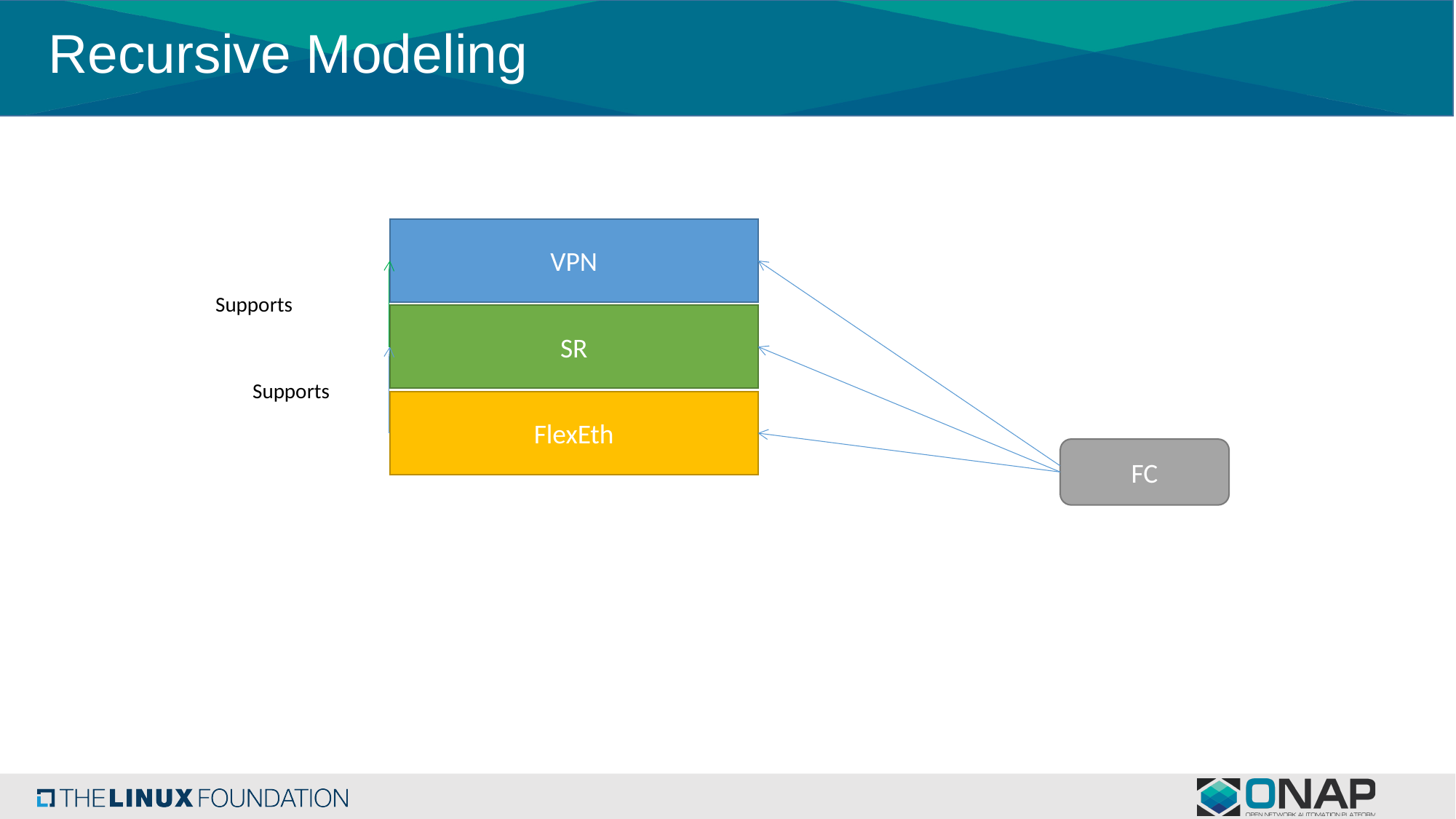

# Recursive Modeling
VPN
Supports
SR
Supports
FlexEth
FC